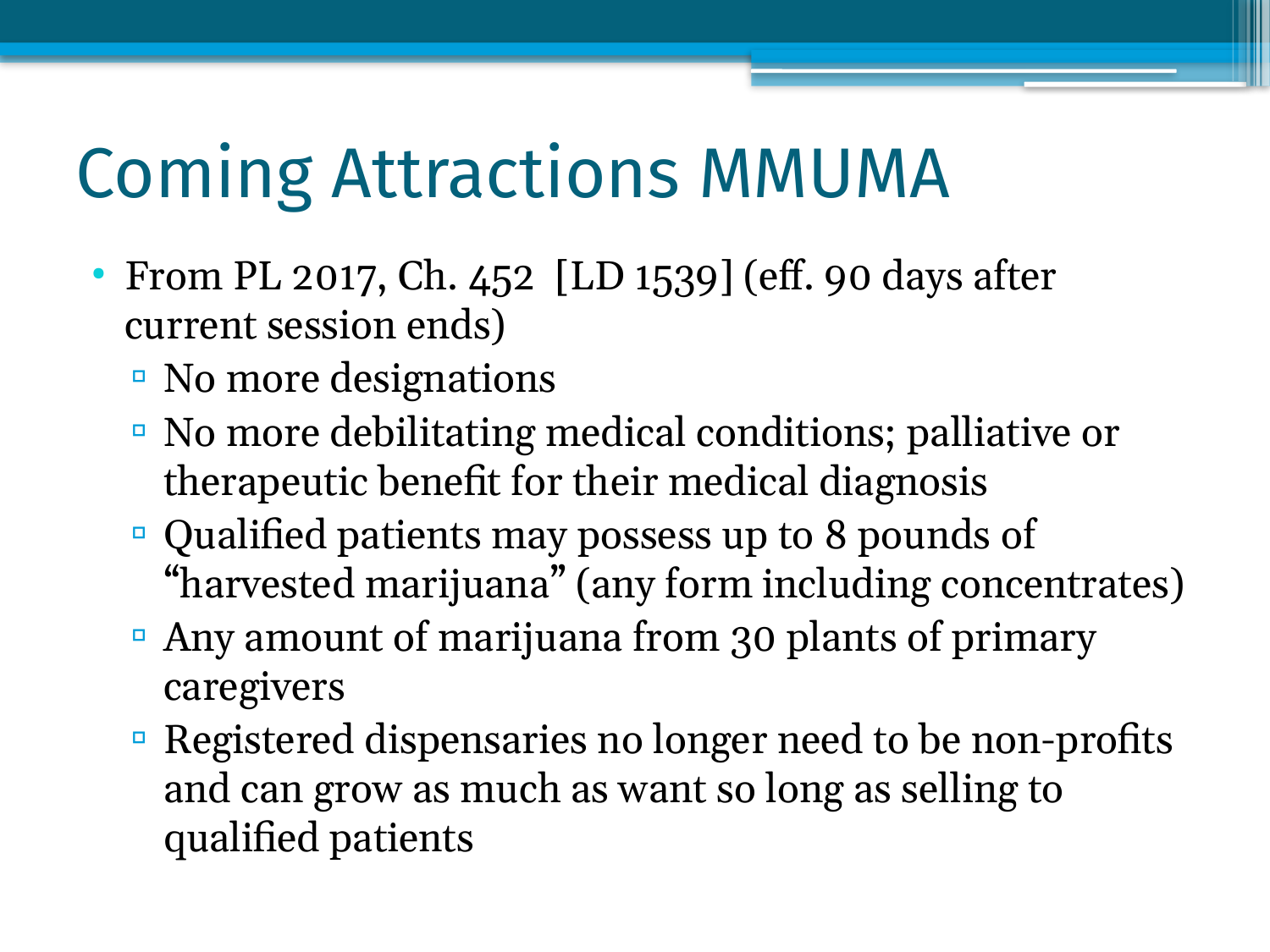

# Coming Attractions MMUMA
From PL 2017, Ch. 452  [LD 1539] (eff. 90 days after current session ends)
No more designations
No more debilitating medical conditions; palliative or therapeutic benefit for their medical diagnosis
Qualified patients may possess up to 8 pounds of “harvested marijuana” (any form including concentrates)
Any amount of marijuana from 30 plants of primary caregivers
Registered dispensaries no longer need to be non-profits and can grow as much as want so long as selling to qualified patients